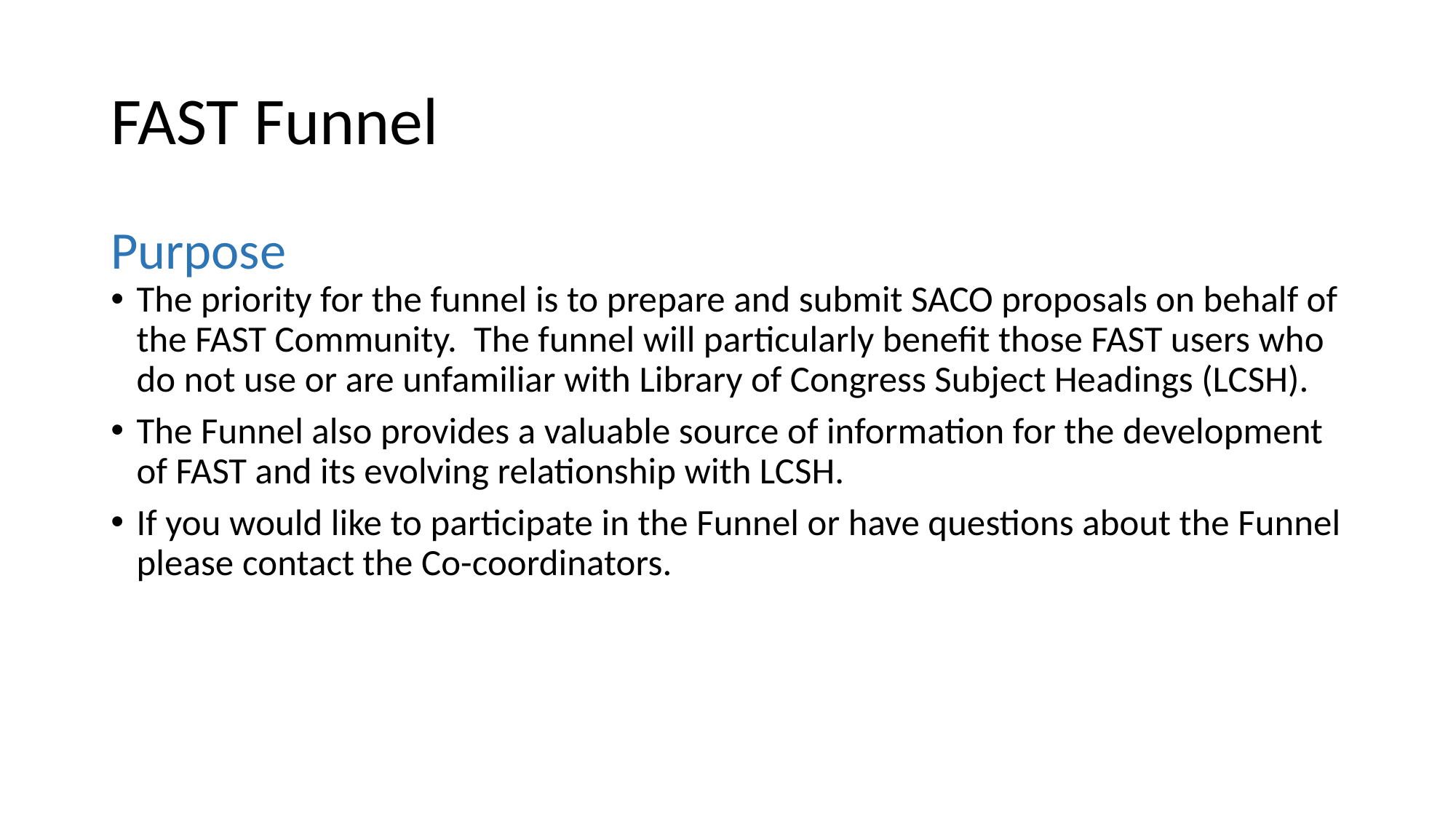

# FAST Funnel
Purpose
The priority for the funnel is to prepare and submit SACO proposals on behalf of the FAST Community.  The funnel will particularly benefit those FAST users who do not use or are unfamiliar with Library of Congress Subject Headings (LCSH).
The Funnel also provides a valuable source of information for the development of FAST and its evolving relationship with LCSH.
If you would like to participate in the Funnel or have questions about the Funnel please contact the Co-coordinators.